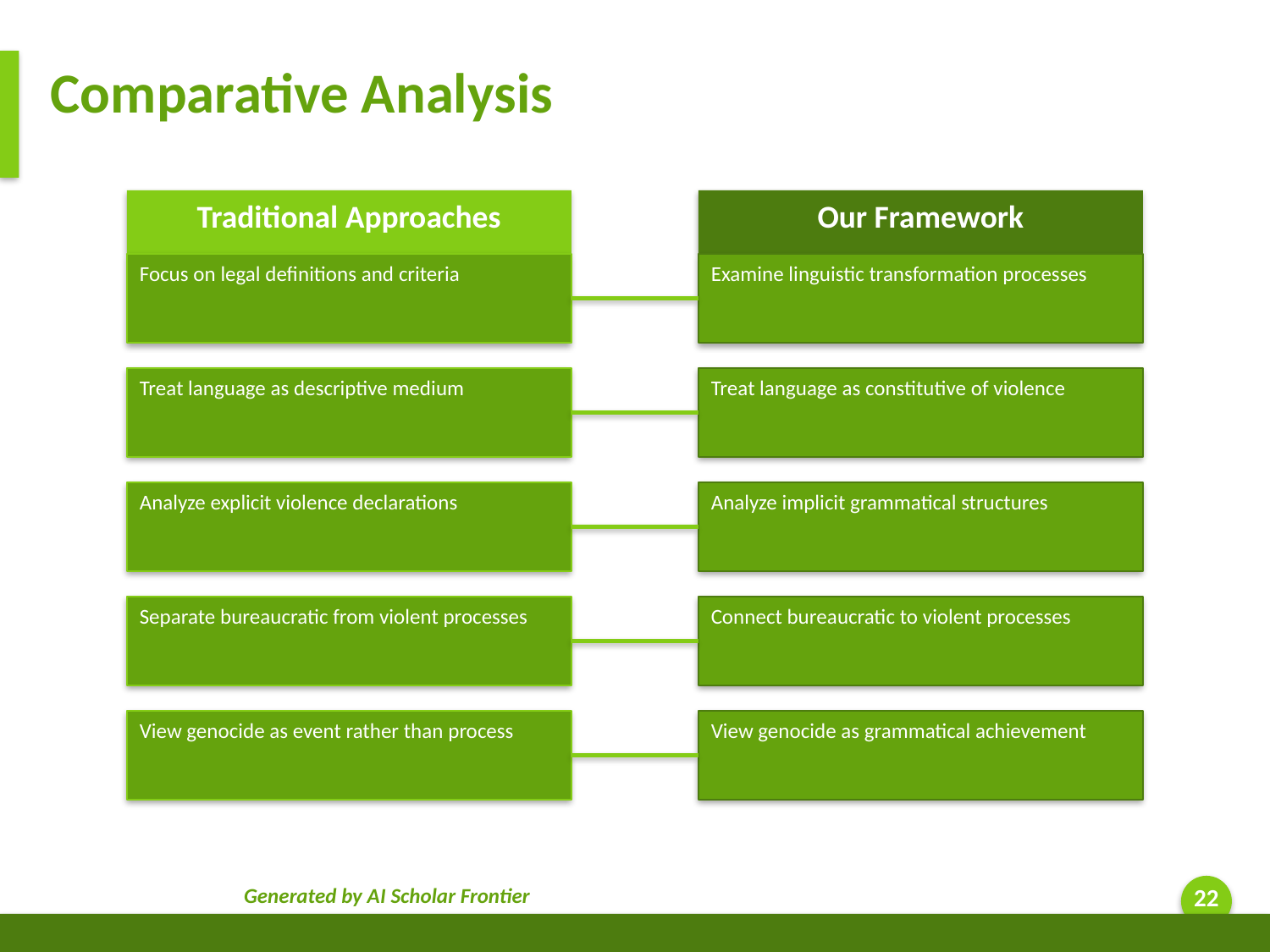

Comparative Analysis
Traditional Approaches
Our Framework
Focus on legal definitions and criteria
Examine linguistic transformation processes
Treat language as descriptive medium
Treat language as constitutive of violence
Analyze explicit violence declarations
Analyze implicit grammatical structures
Separate bureaucratic from violent processes
Connect bureaucratic to violent processes
View genocide as event rather than process
View genocide as grammatical achievement
Generated by AI Scholar Frontier

22